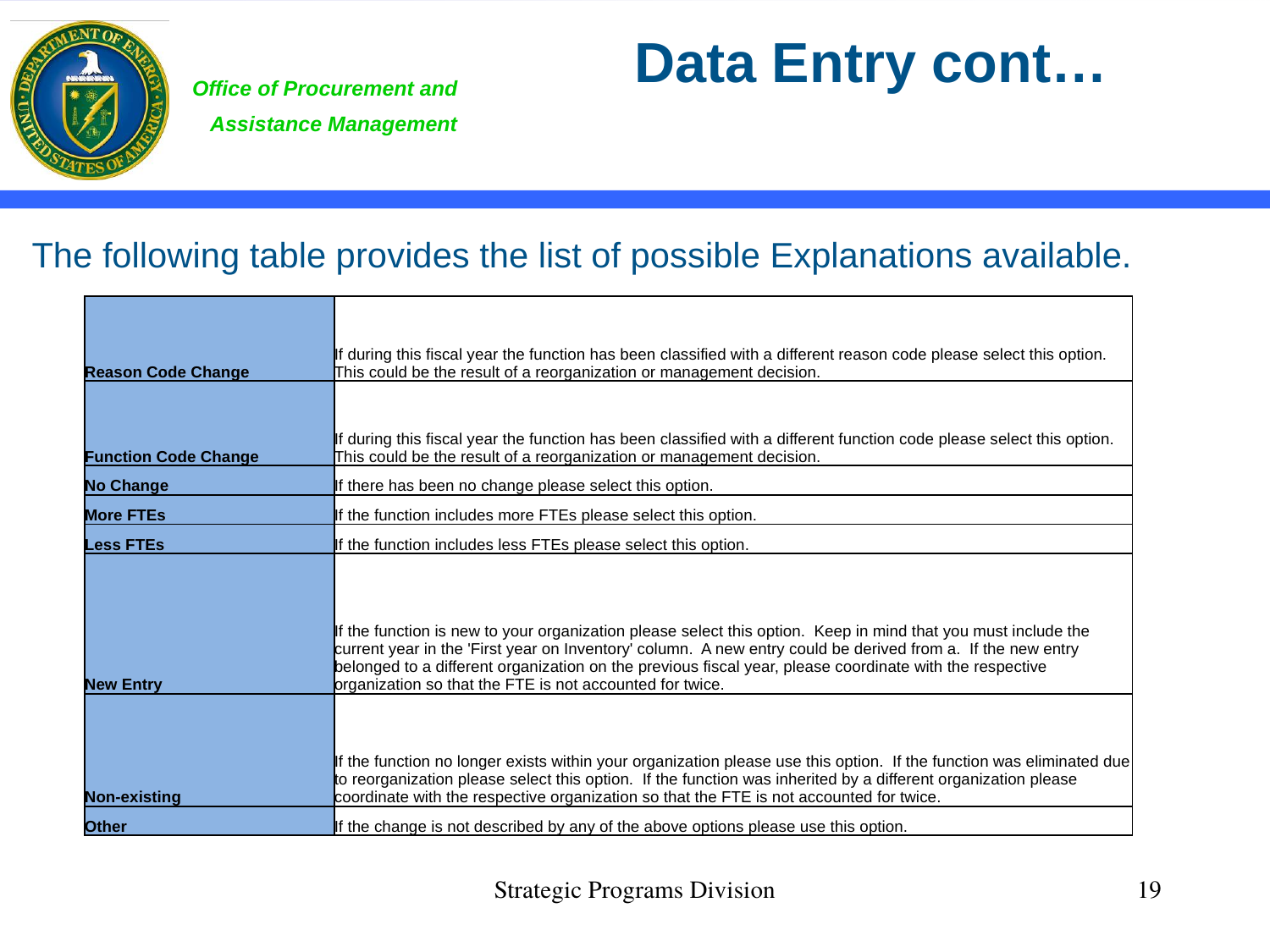

# Data Entry cont…
The following table provides the list of possible Explanations available.
| Reason Code Change | If during this fiscal year the function has been classified with a different reason code please select this option. This could be the result of a reorganization or management decision. |
| --- | --- |
| Function Code Change | If during this fiscal year the function has been classified with a different function code please select this option. This could be the result of a reorganization or management decision. |
| No Change | If there has been no change please select this option. |
| More FTEs | If the function includes more FTEs please select this option. |
| Less FTEs | If the function includes less FTEs please select this option. |
| New Entry | If the function is new to your organization please select this option. Keep in mind that you must include the current year in the 'First year on Inventory' column. A new entry could be derived from a. If the new entry belonged to a different organization on the previous fiscal year, please coordinate with the respective organization so that the FTE is not accounted for twice. |
| Non-existing | If the function no longer exists within your organization please use this option. If the function was eliminated due to reorganization please select this option. If the function was inherited by a different organization please coordinate with the respective organization so that the FTE is not accounted for twice. |
| Other | If the change is not described by any of the above options please use this option. |
Strategic Programs Division
19